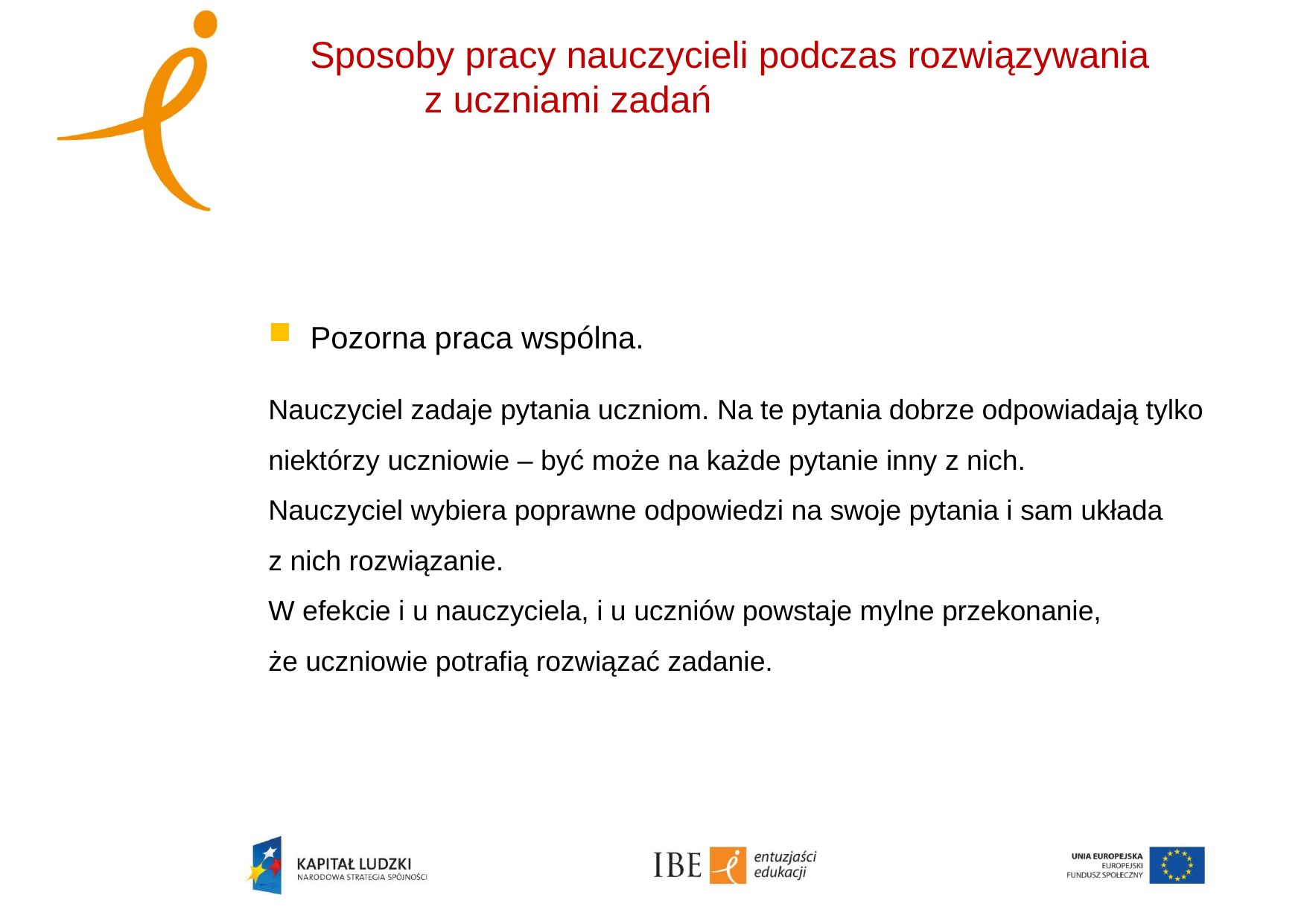

Sposoby pracy nauczycieli podczas rozwiązywania                      z uczniami zadań

Pozorna praca wspólna.
Nauczyciel zadaje pytania uczniom. Na te pytania dobrze odpowiadają tylko niektórzy uczniowie – być może na każde pytanie inny z nich.
Nauczyciel wybiera poprawne odpowiedzi na swoje pytania i sam układa
z nich rozwiązanie.
W efekcie i u nauczyciela, i u uczniów powstaje mylne przekonanie,
że uczniowie potrafią rozwiązać zadanie.